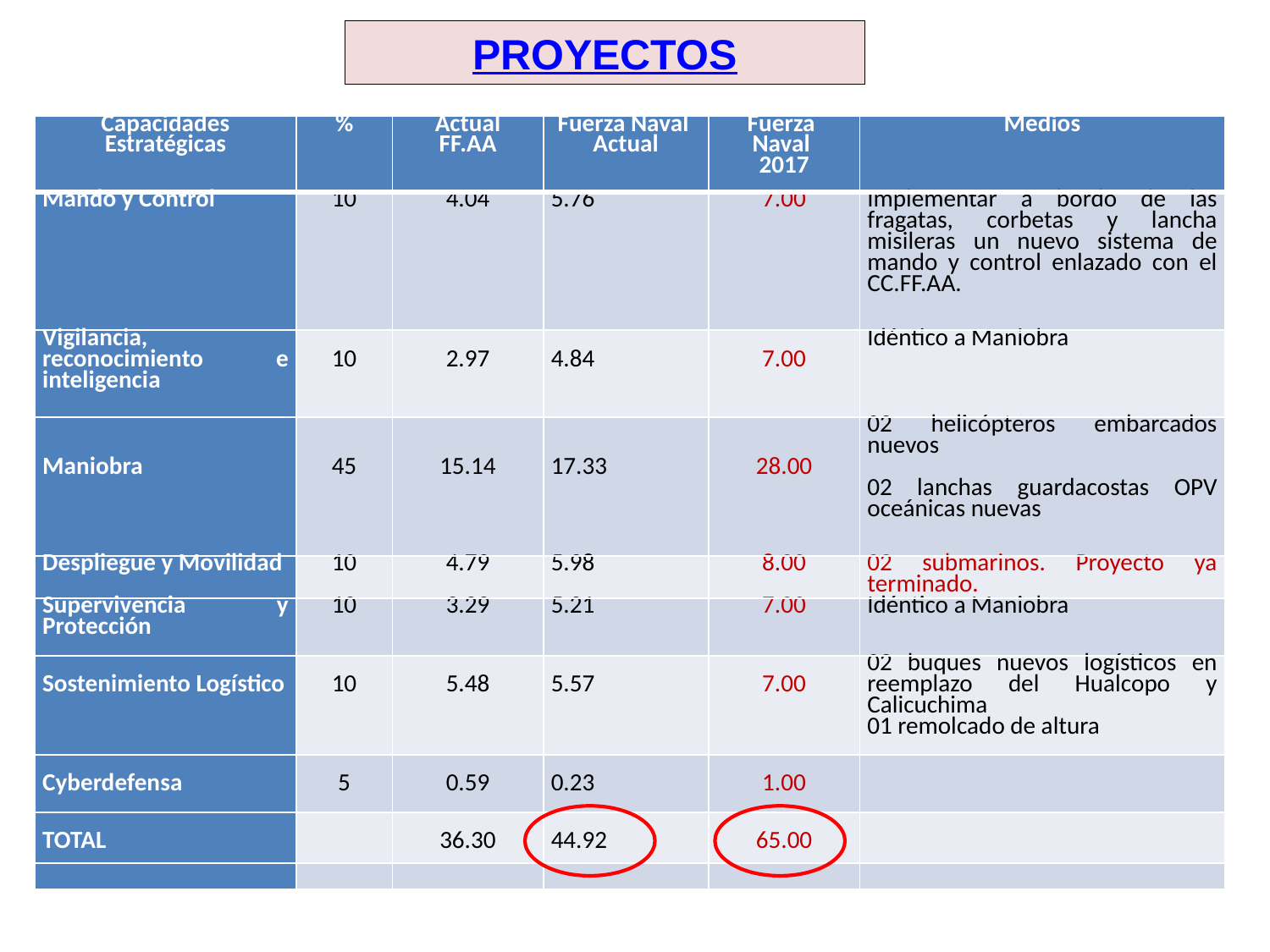

PROYECTOS
| Capacidades Estratégicas | % | Actual FF.AA | Fuerza Naval Actual | Fuerza Naval 2017 | Medios |
| --- | --- | --- | --- | --- | --- |
| Mando y Control | 10 | 4.04 | 5.76 | 7.00 | Implementar a bordo de las fragatas, corbetas y lancha misileras un nuevo sistema de mando y control enlazado con el CC.FF.AA. |
| Vigilancia, reconocimiento e inteligencia | 10 | 2.97 | 4.84 | 7.00 | Idéntico a Maniobra |
| Maniobra | 45 | 15.14 | 17.33 | 28.00 | 02 helicópteros embarcados nuevos   02 lanchas guardacostas OPV oceánicas nuevas |
| Despliegue y Movilidad | 10 | 4.79 | 5.98 | 8.00 | 02 submarinos. Proyecto ya terminado. |
| Supervivencia y Protección | 10 | 3.29 | 5.21 | 7.00 | Idéntico a Maniobra |
| Sostenimiento Logístico | 10 | 5.48 | 5.57 | 7.00 | 02 buques nuevos logísticos en reemplazo del Hualcopo y Calicuchima 01 remolcado de altura |
| Cyberdefensa | 5 | 0.59 | 0.23 | 1.00 |  |
| TOTAL |  | 36.30 | 44.92 | 65.00 |  |
|  |  |  |  |  |  |